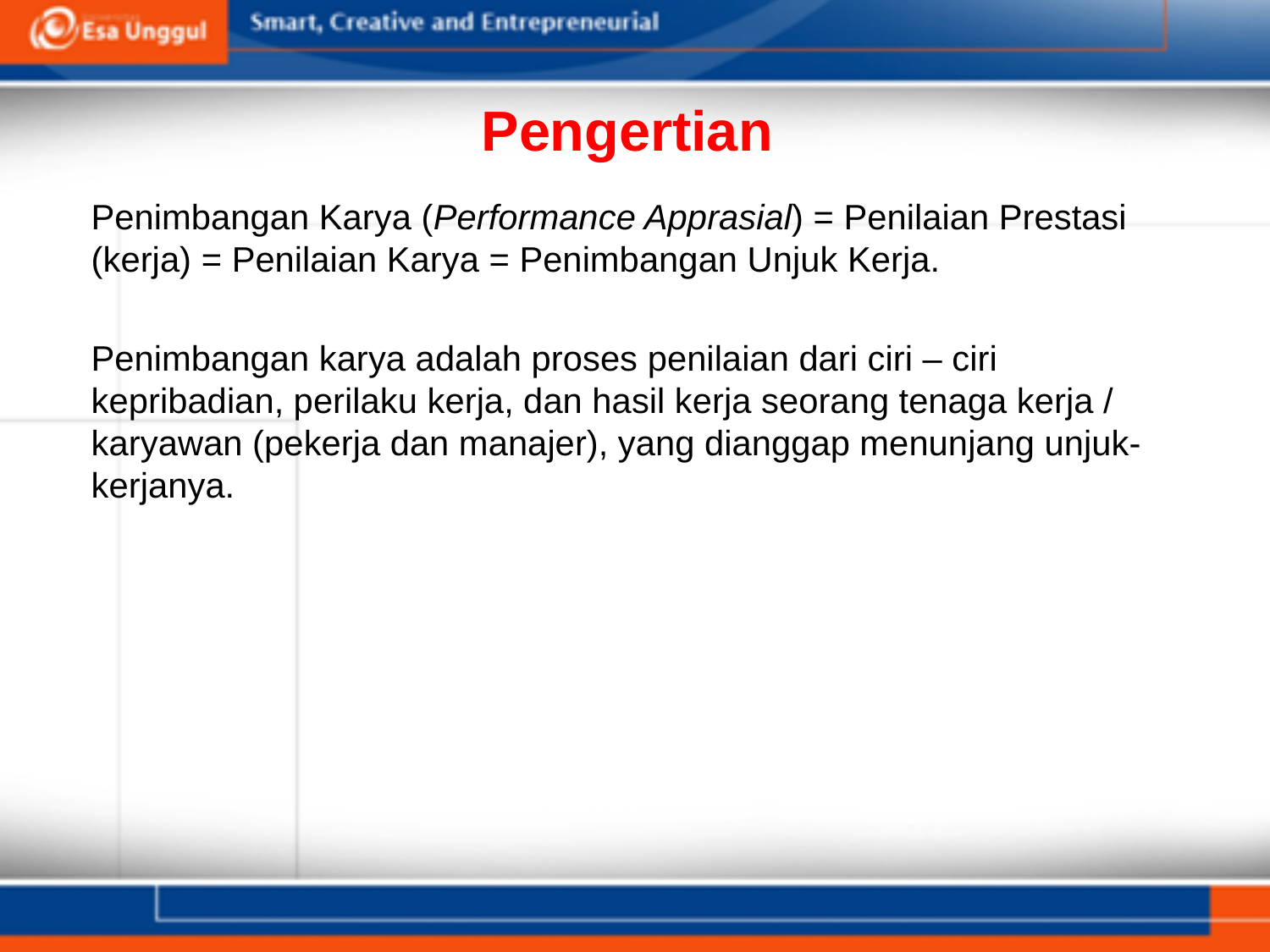

# Pengertian
Penimbangan Karya (Performance Apprasial) = Penilaian Prestasi (kerja) = Penilaian Karya = Penimbangan Unjuk Kerja.

Penimbangan karya adalah proses penilaian dari ciri – ciri kepribadian, perilaku kerja, dan hasil kerja seorang tenaga kerja / karyawan (pekerja dan manajer), yang dianggap menunjang unjuk-kerjanya.